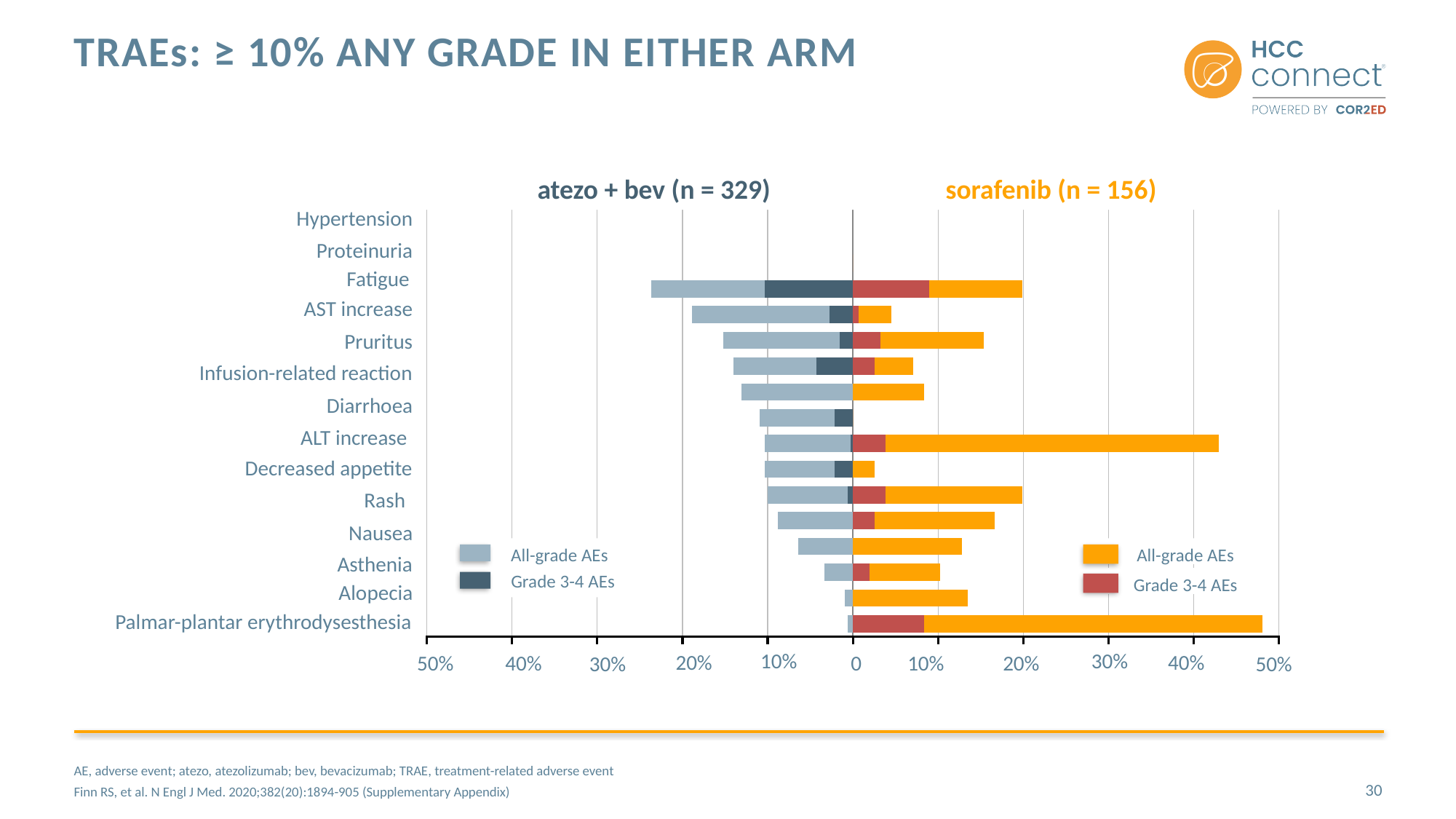

# TRAEs: ≥ 10% any grade in either arm

[unsupported chart]

atezo + bev (n = 329)
sorafenib (n = 156)
Hypertension
Proteinuria
Fatigue
AST increase
Pruritus
Infusion-related reaction
Diarrhoea
ALT increase
Decreased appetite
Rash
Nausea
All-grade AEs
All-grade AEs

Asthenia
Grade 3-4 AEs
Grade 3-4 AEs

Alopecia
Palmar-plantar erythrodysesthesia
30%
10%
40%
20%
50%
40%
0
10%
20%
30%
50%
AE, adverse event; atezo, atezolizumab; bev, bevacizumab; TRAE, treatment-related adverse event
Finn RS, et al. N Engl J Med. 2020;382(20):1894-905 (Supplementary Appendix)
30